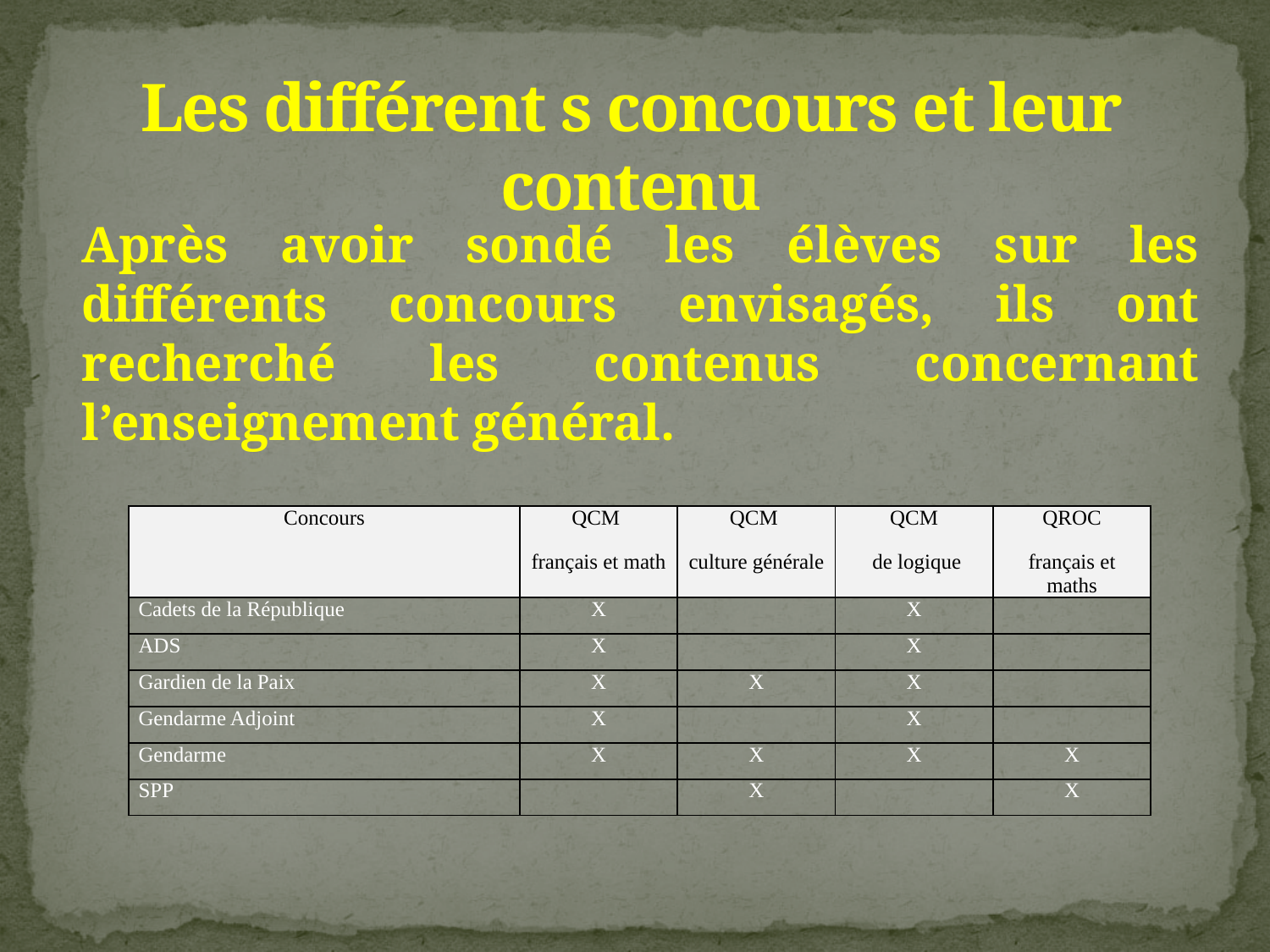

# Les différent s concours et leur contenu
Après avoir sondé les élèves sur les différents concours envisagés, ils ont recherché les contenus concernant l’enseignement général.
| Concours | QCM français et math | QCM culture générale | QCM de logique | QROC français et maths |
| --- | --- | --- | --- | --- |
| Cadets de la République | X |  | X |  |
| ADS | X |  | X |  |
| Gardien de la Paix | X | X | X |  |
| Gendarme Adjoint | X |  | X |  |
| Gendarme | X | X | X | X |
| SPP |  | X |  | X |